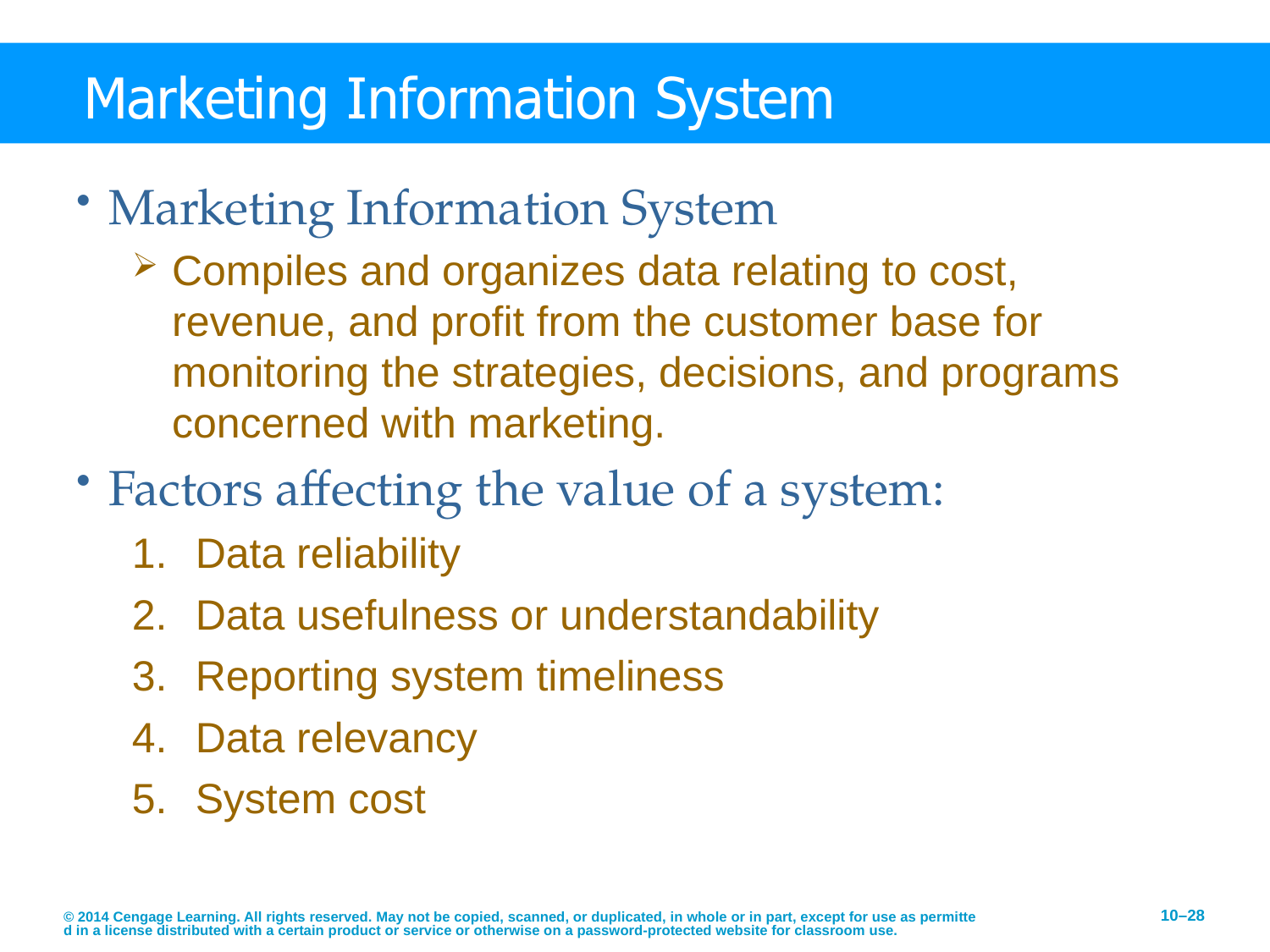

# Marketing Information System
Marketing Information System
Compiles and organizes data relating to cost, revenue, and profit from the customer base for monitoring the strategies, decisions, and programs concerned with marketing.
Factors affecting the value of a system:
Data reliability
Data usefulness or understandability
Reporting system timeliness
Data relevancy
System cost
© 2014 Cengage Learning. All rights reserved. May not be copied, scanned, or duplicated, in whole or in part, except for use as permitted in a license distributed with a certain product or service or otherwise on a password-protected website for classroom use.
10–28